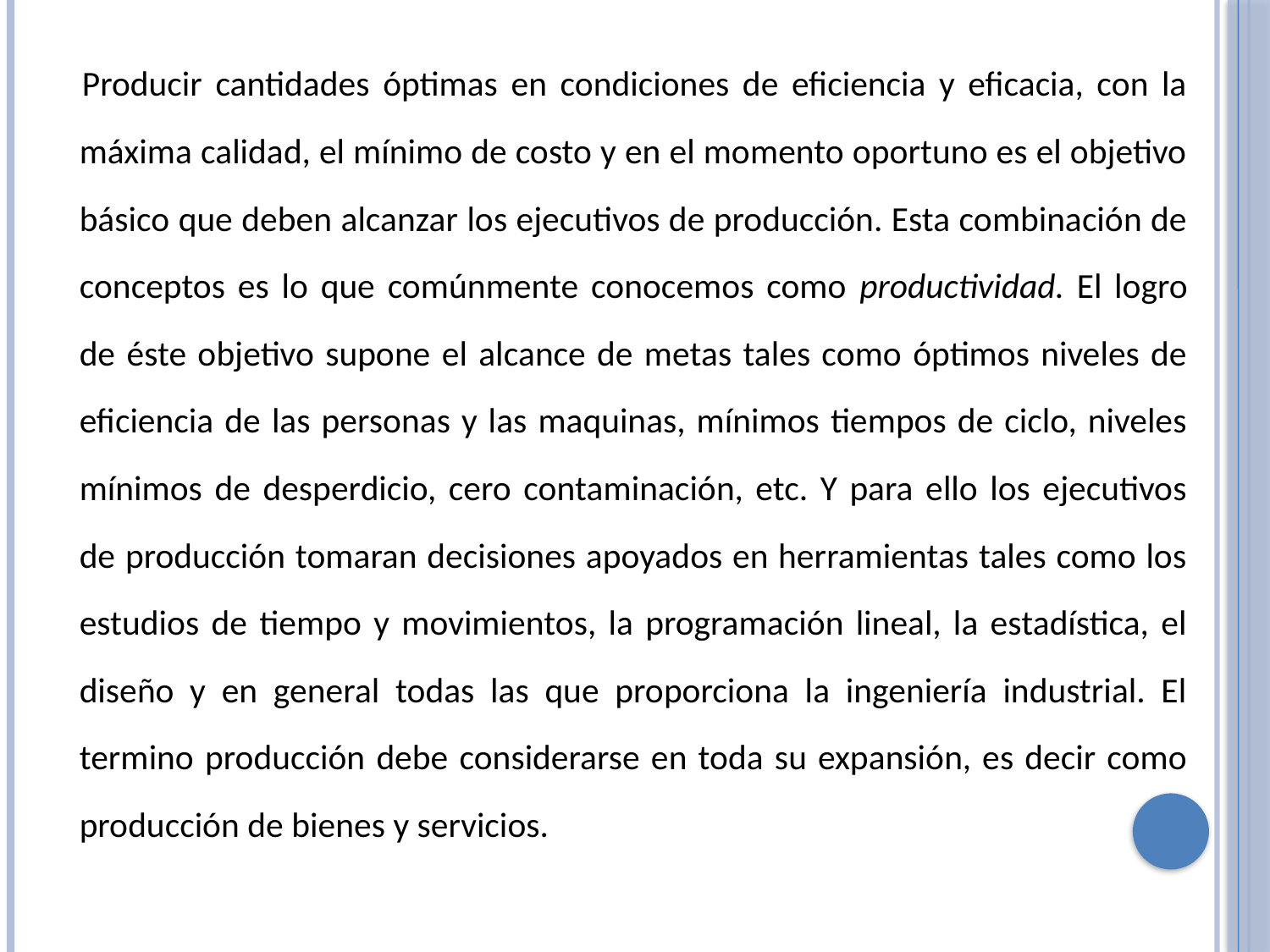

Producir cantidades óptimas en condiciones de eficiencia y eficacia, con la máxima calidad, el mínimo de costo y en el momento oportuno es el objetivo básico que deben alcanzar los ejecutivos de producción. Esta combinación de conceptos es lo que comúnmente conocemos como productividad. El logro de éste objetivo supone el alcance de metas tales como óptimos niveles de eficiencia de las personas y las maquinas, mínimos tiempos de ciclo, niveles mínimos de desperdicio, cero contaminación, etc. Y para ello los ejecutivos de producción tomaran decisiones apoyados en herramientas tales como los estudios de tiempo y movimientos, la programación lineal, la estadística, el diseño y en general todas las que proporciona la ingeniería industrial. El termino producción debe considerarse en toda su expansión, es decir como producción de bienes y servicios.